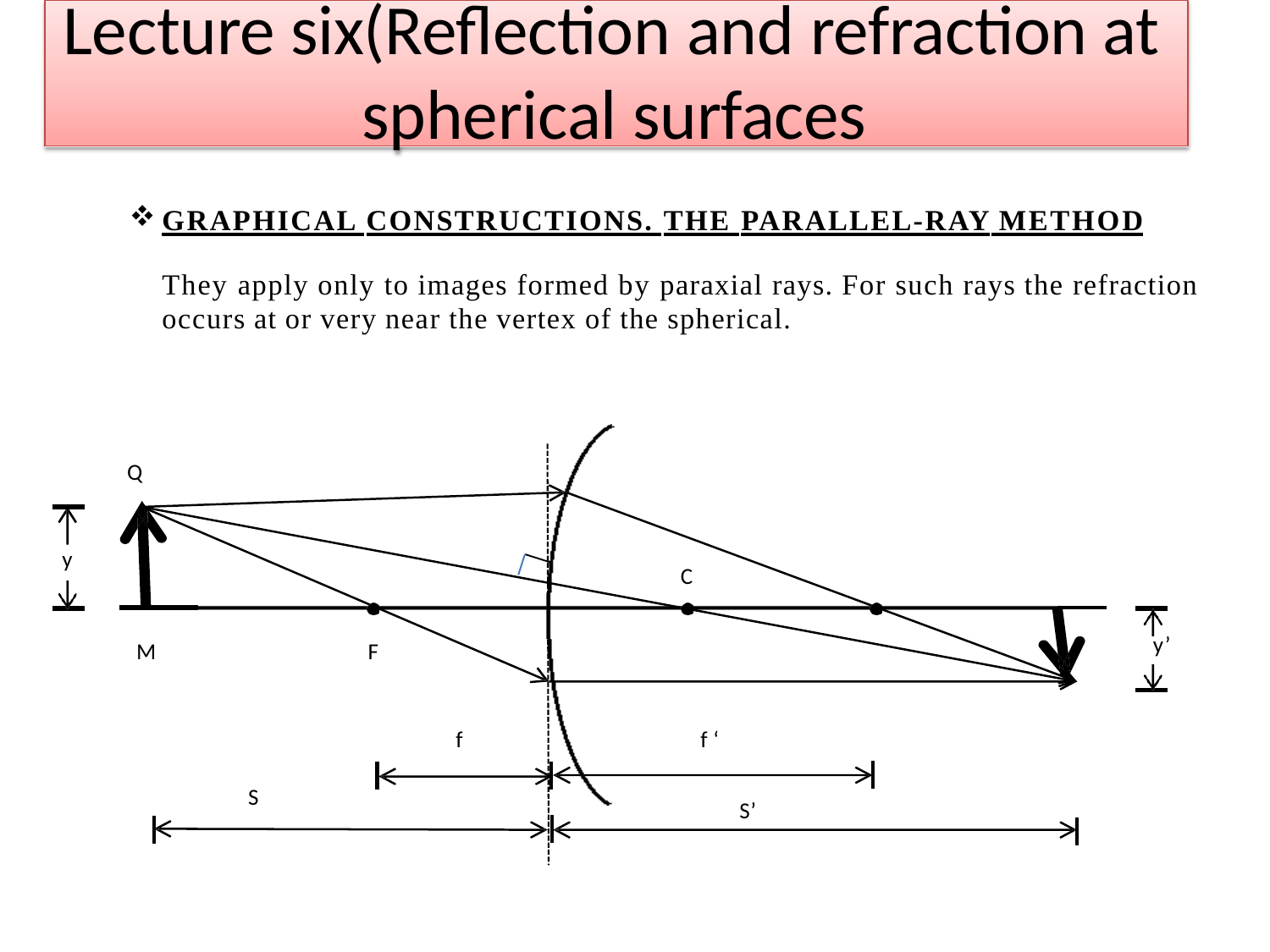

# Lecture six(Reflection and refraction at  spherical surfaces

GRAPHICAL CONSTRUCTIONS. THE PARALLEL-RAY METHOD

They apply only to images formed by paraxial rays. For such rays the refraction  occurs at or very near the vertex of the spherical.

Q

y

C

y’

M
F

f
f ‘

S

S’